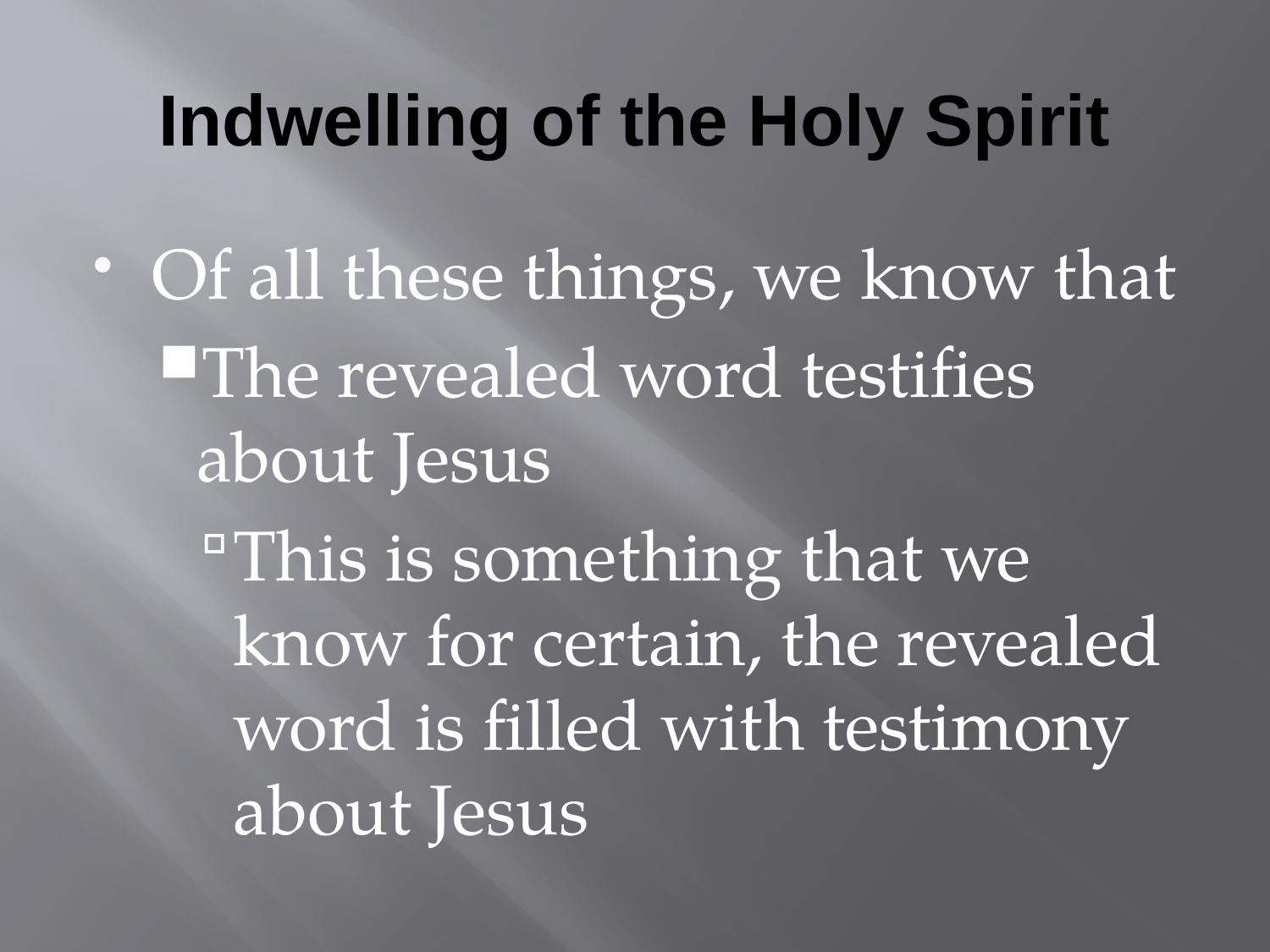

# Indwelling of the Holy Spirit
Of all these things, we know that
The revealed word testifies about Jesus
This is something that we know for certain, the revealed word is filled with testimony about Jesus